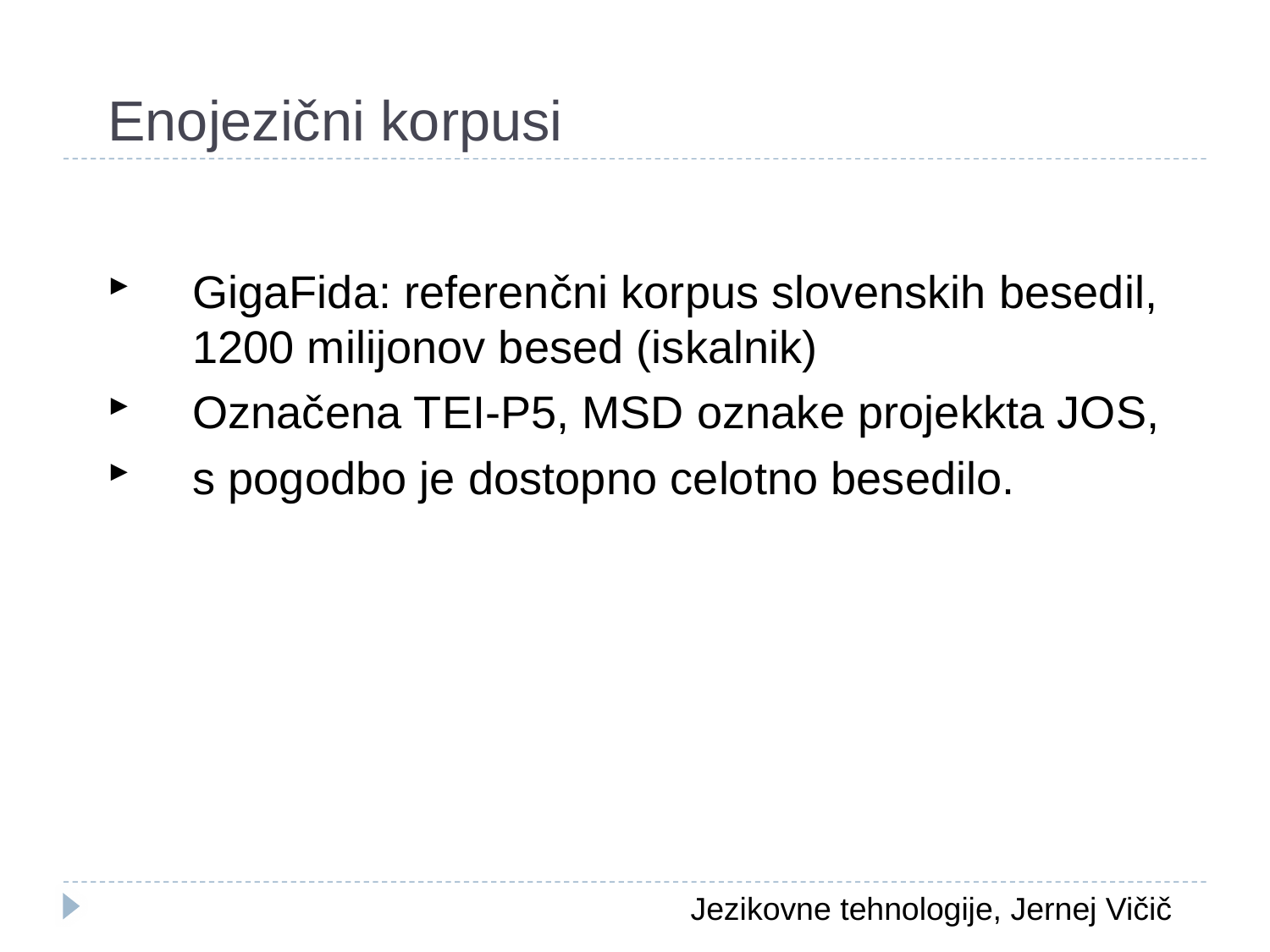

# Enojezični korpusi
GigaFida: referenčni korpus slovenskih besedil, 1200 milijonov besed (iskalnik)
Označena TEI-P5, MSD oznake projekkta JOS,
s pogodbo je dostopno celotno besedilo.